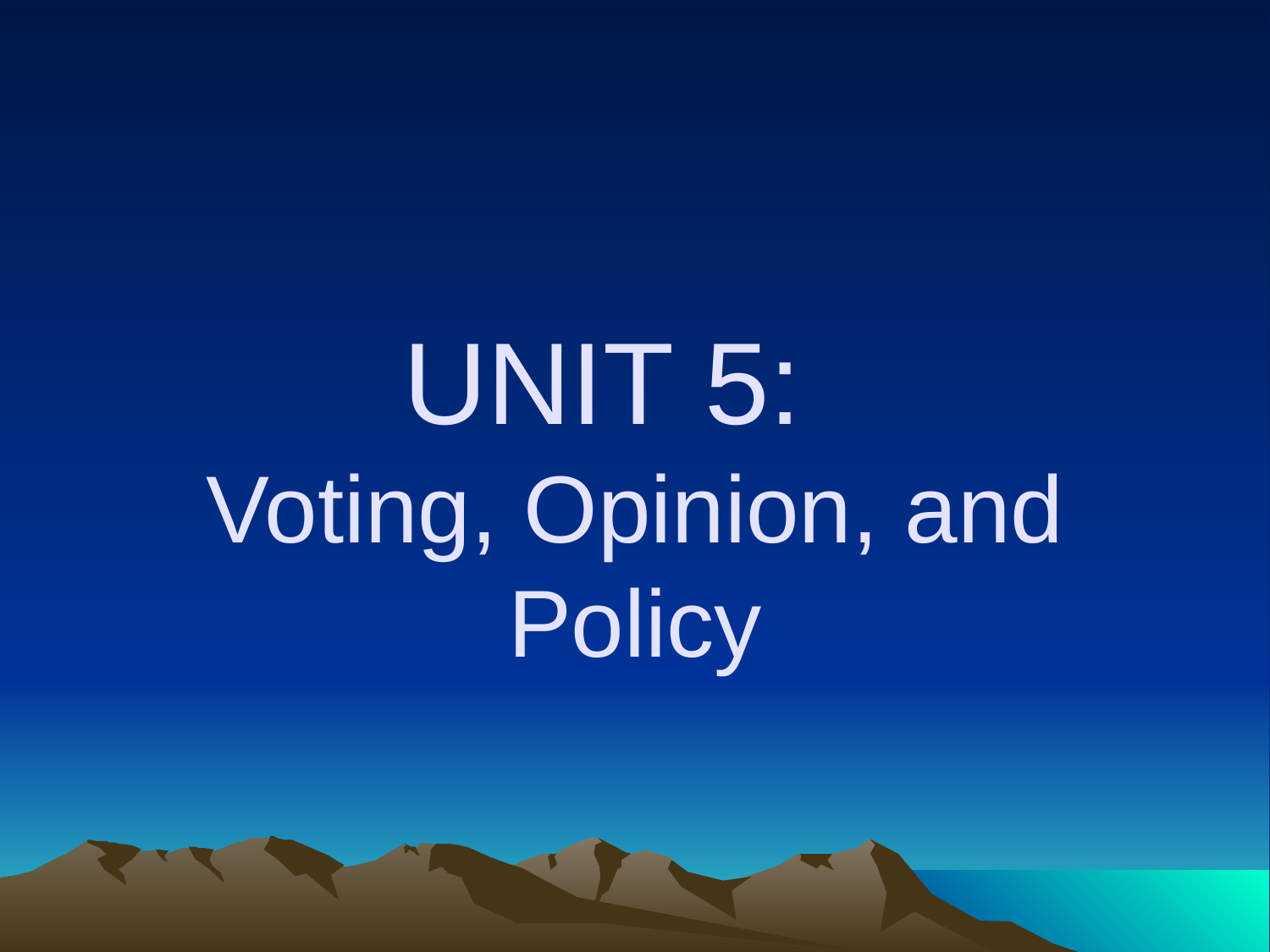

# UNIT 5: Voting, Opinion, and Policy